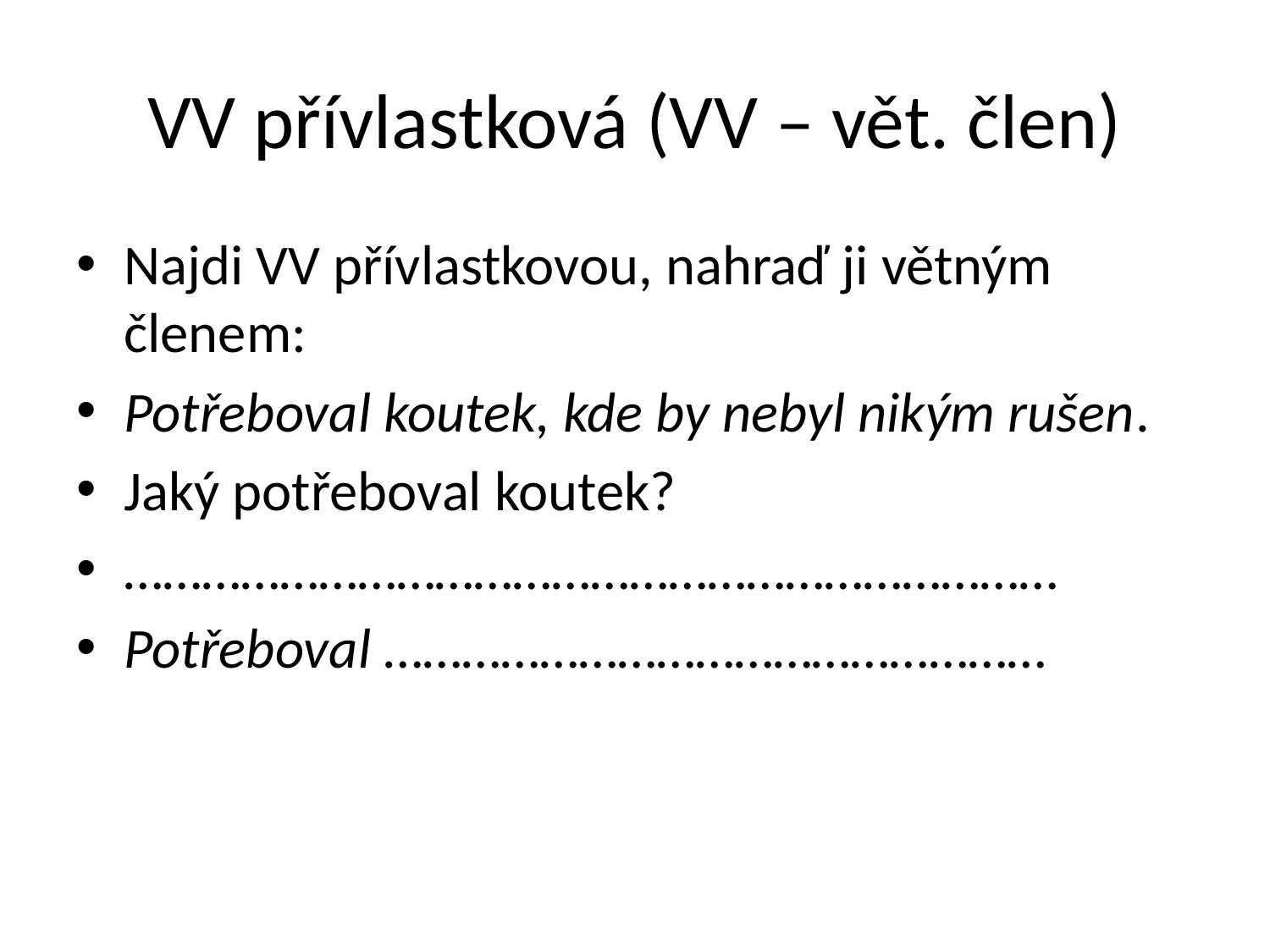

# VV přívlastková (VV – vět. člen)
Najdi VV přívlastkovou, nahraď ji větným členem:
Potřeboval koutek, kde by nebyl nikým rušen.
Jaký potřeboval koutek?
………………………………………………………………
Potřeboval ……………………………………………